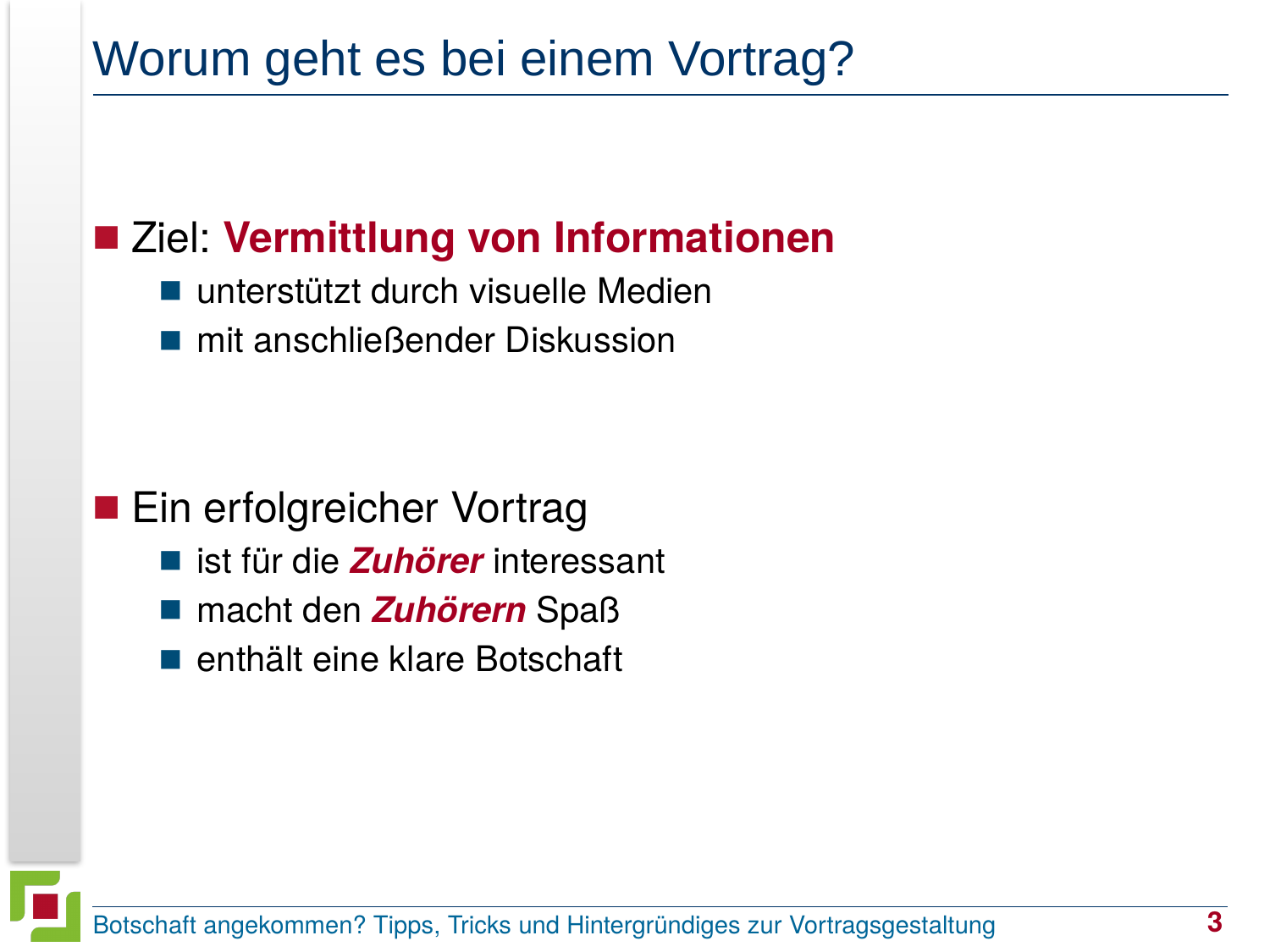

# Worum geht es bei einem Vortrag?
Ziel: Vermittlung von Informationen
unterstützt durch visuelle Medien
mit anschließender Diskussion

Ein erfolgreicher Vortrag
ist für die Zuhörer interessant
macht den Zuhörern Spaß
enthält eine klare Botschaft

Botschaft angekommen? Tipps, Tricks und Hintergründiges zur Vortragsgestaltung
3